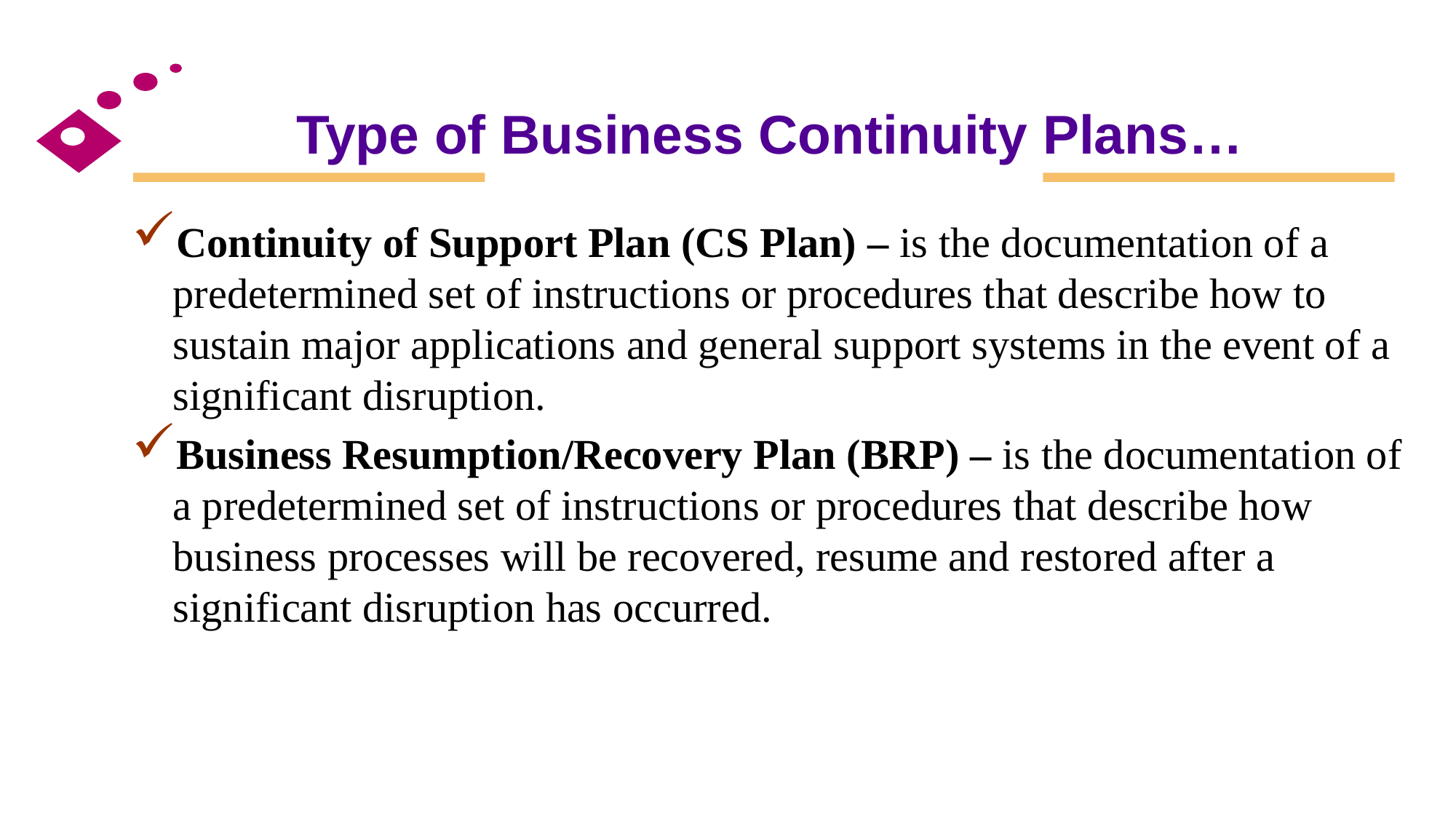

# Type of Business Continuity Plans…
Continuity of Support Plan (CS Plan) – is the documentation of a predetermined set of instructions or procedures that describe how to sustain major applications and general support systems in the event of a significant disruption.
Business Resumption/Recovery Plan (BRP) – is the documentation of a predetermined set of instructions or procedures that describe how business processes will be recovered, resume and restored after a significant disruption has occurred.